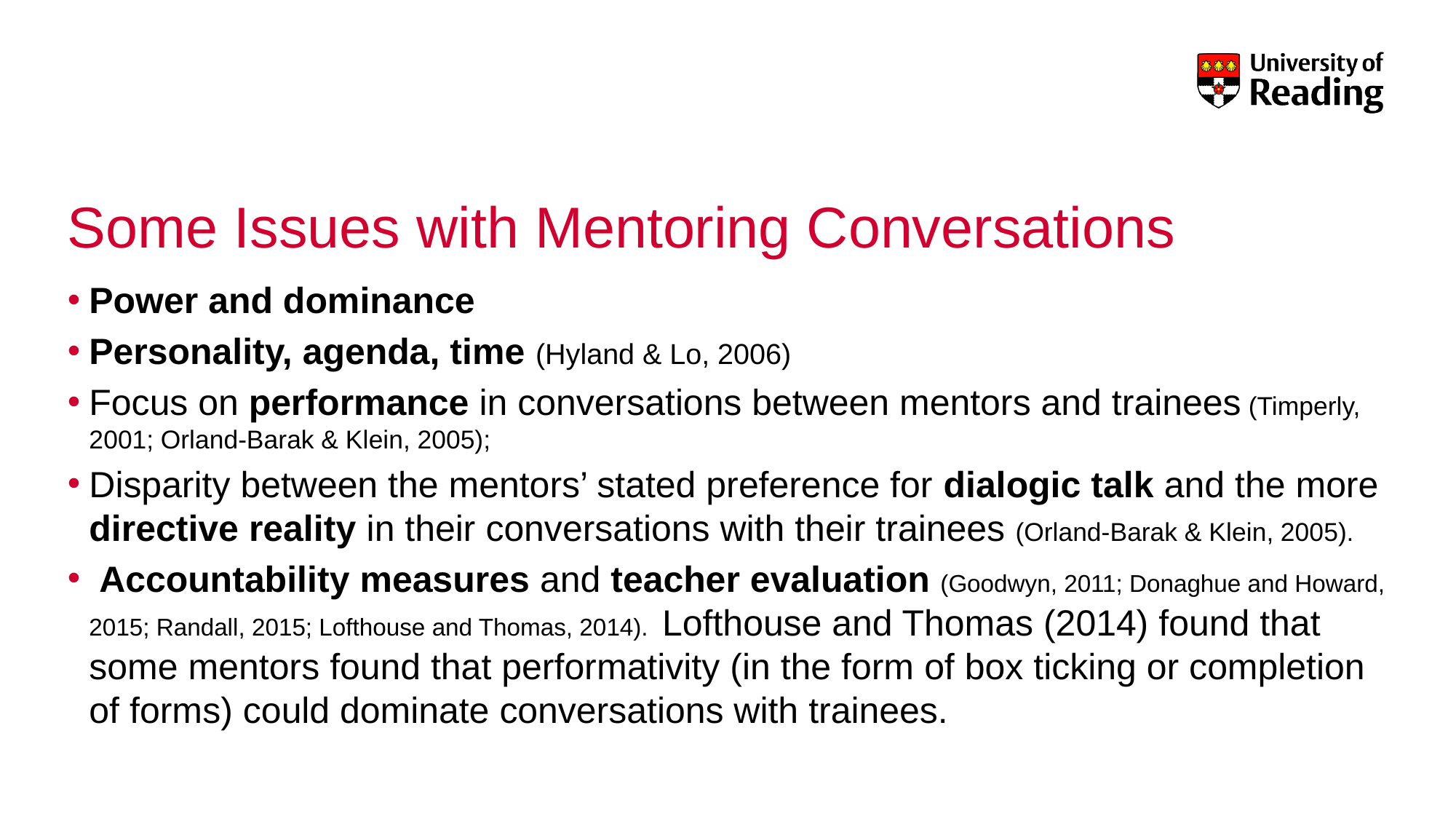

# Some Issues with Mentoring Conversations
Power and dominance
Personality, agenda, time (Hyland & Lo, 2006)
Focus on performance in conversations between mentors and trainees (Timperly, 2001; Orland-Barak & Klein, 2005);
Disparity between the mentors’ stated preference for dialogic talk and the more directive reality in their conversations with their trainees (Orland-Barak & Klein, 2005).
 Accountability measures and teacher evaluation (Goodwyn, 2011; Donaghue and Howard, 2015; Randall, 2015; Lofthouse and Thomas, 2014).  Lofthouse and Thomas (2014) found that some mentors found that performativity (in the form of box ticking or completion of forms) could dominate conversations with trainees.